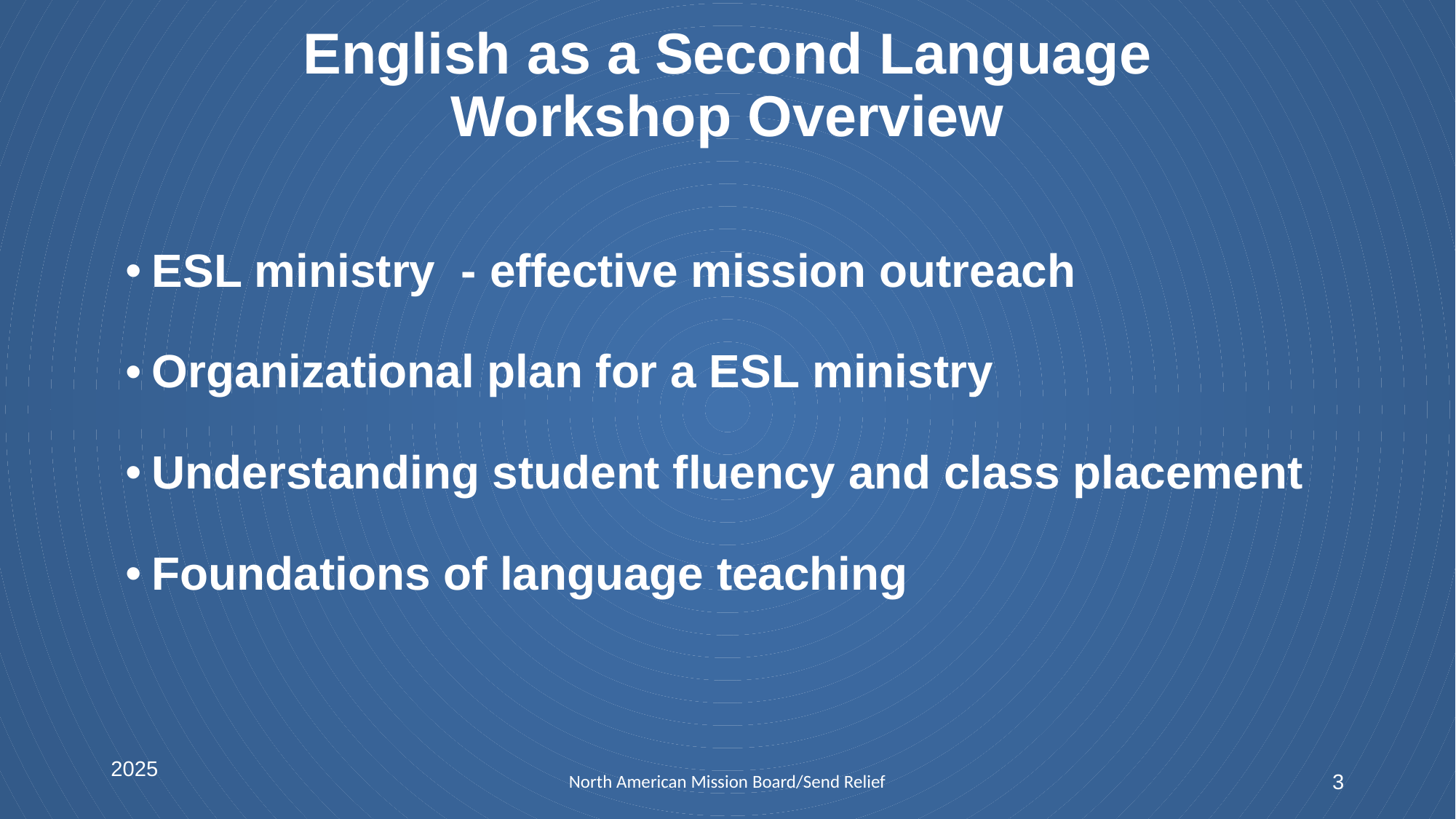

English as a Second Language
Workshop Overview
ESL ministry  - effective mission outreach

Organizational plan for a ESL ministry

Understanding student fluency and class placement

Foundations of language teaching

2025

North American Mission Board/Send Relief
3